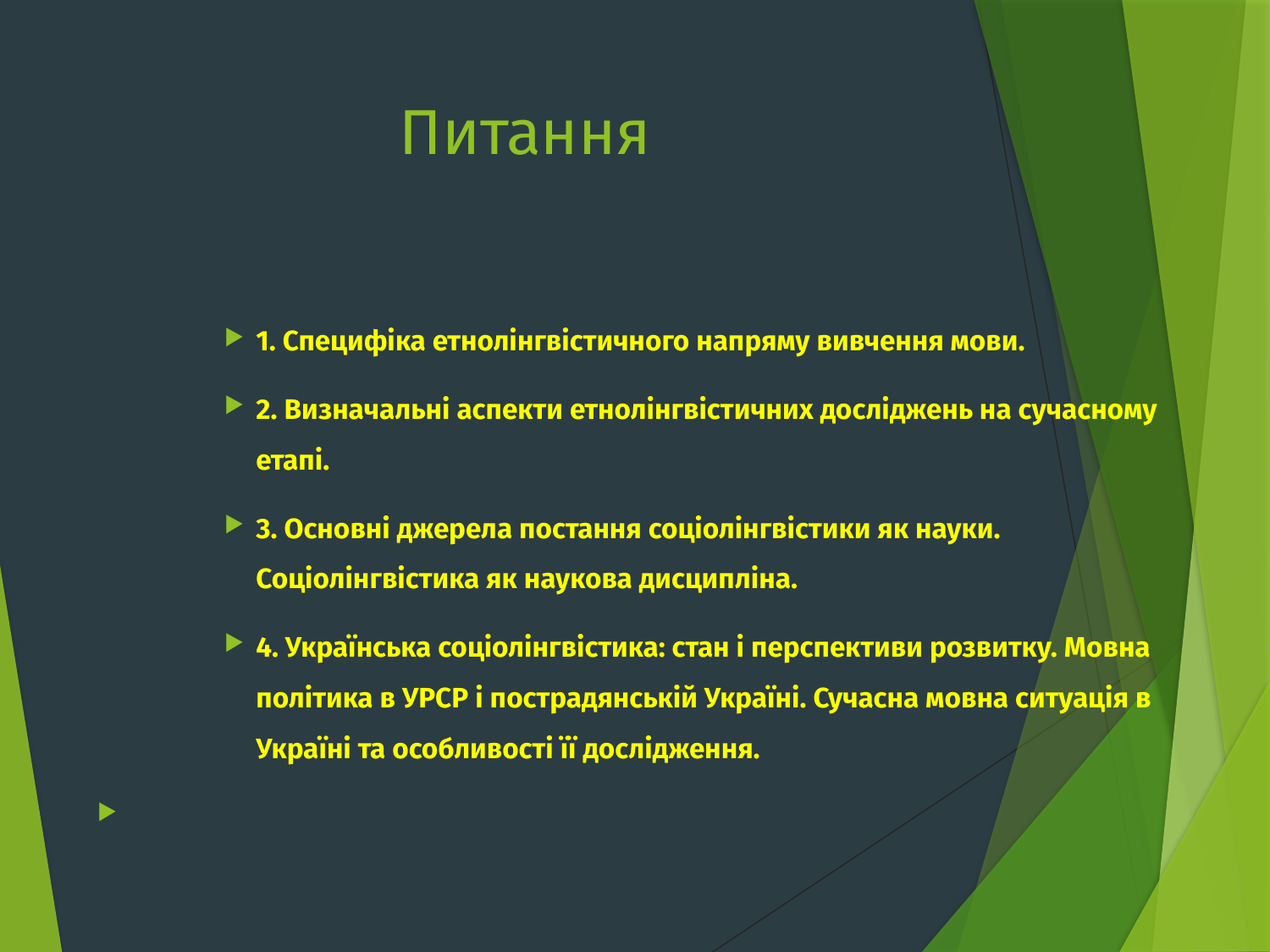

# Питання
1. Специфіка етнолінгвістичного напряму вивчення мови.
2. Визначальні аспекти етнолінгвістичних досліджень на сучасному етапі.
3. Основні джерела постання соціолінгвістики як науки. Соціолінгвістика як наукова дисципліна.
4. Українська соціолінгвістика: стан і перспективи розвитку. Мовна політика в УРСР і пострадянській Україні. Сучасна мовна ситуація в Україні та особливості її дослідження.